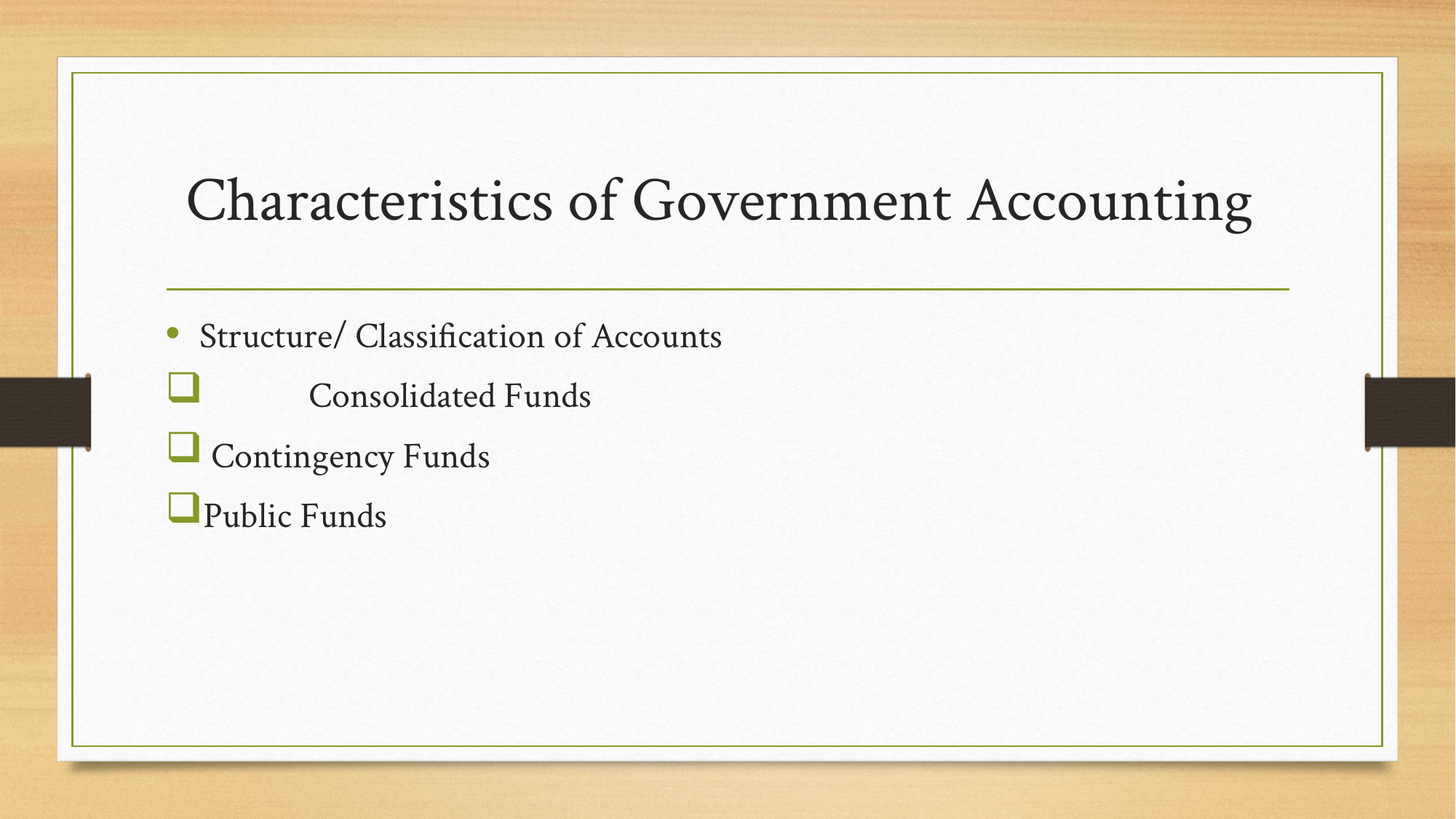

# Characteristics of Government Accounting
Structure/ Classification of Accounts
	Consolidated Funds
 Contingency Funds
Public Funds